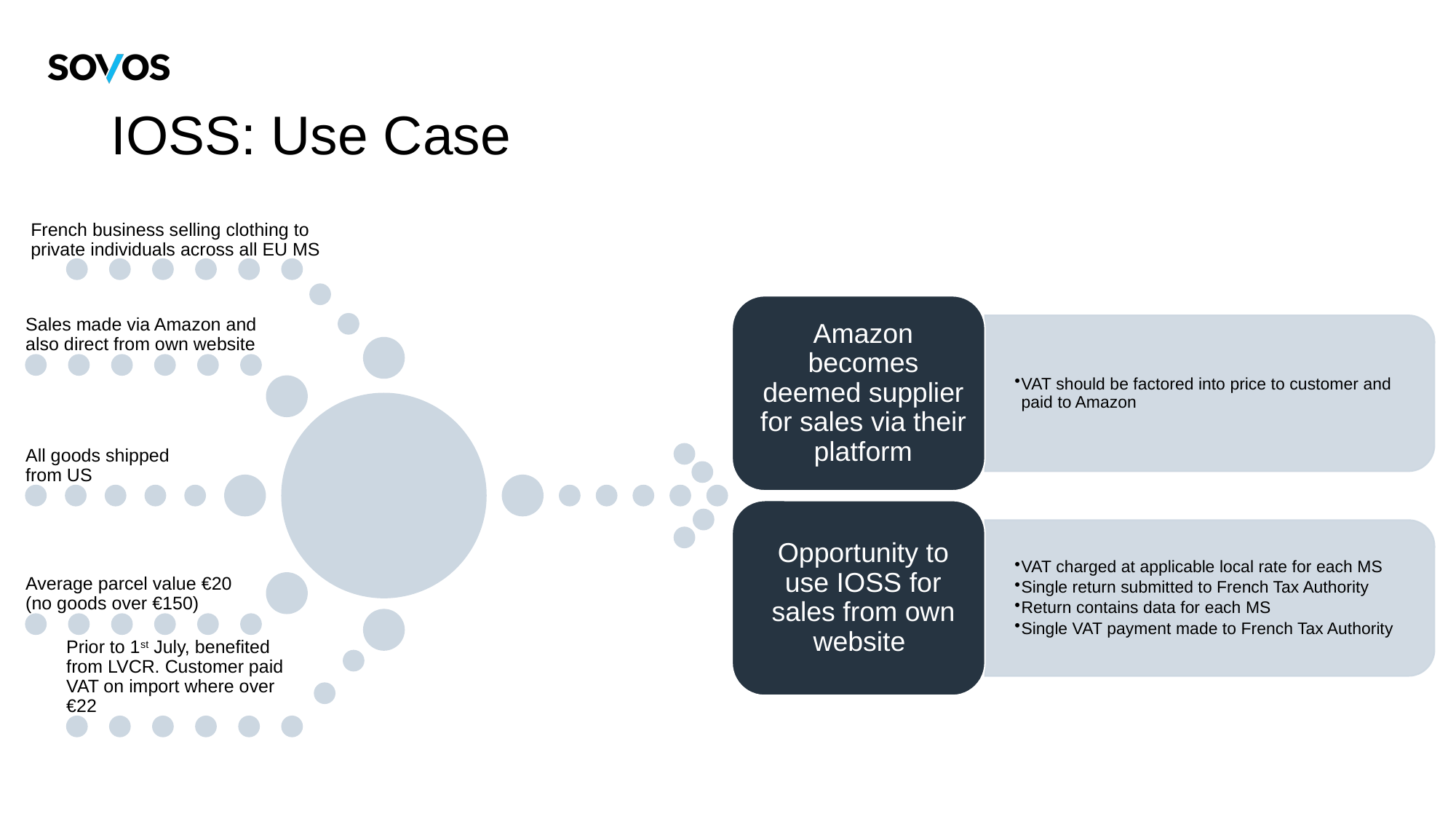

# IOSS: Use Case

French business selling clothing to private individuals across all EU MS
Sales made via Amazon and also direct from own website
All goods shipped from US
Average parcel value €20 (no goods over €150)
Prior to 1st July, benefited from LVCR. Customer paid VAT on import where over €22
VAT should be factored into price to customer and paid to Amazon
Amazon becomes deemed supplier for sales via their platform
VAT charged at applicable local rate for each MS
Single return submitted to French Tax Authority
Return contains data for each MS
Single VAT payment made to French Tax Authority
Opportunity to use IOSS for sales from own website